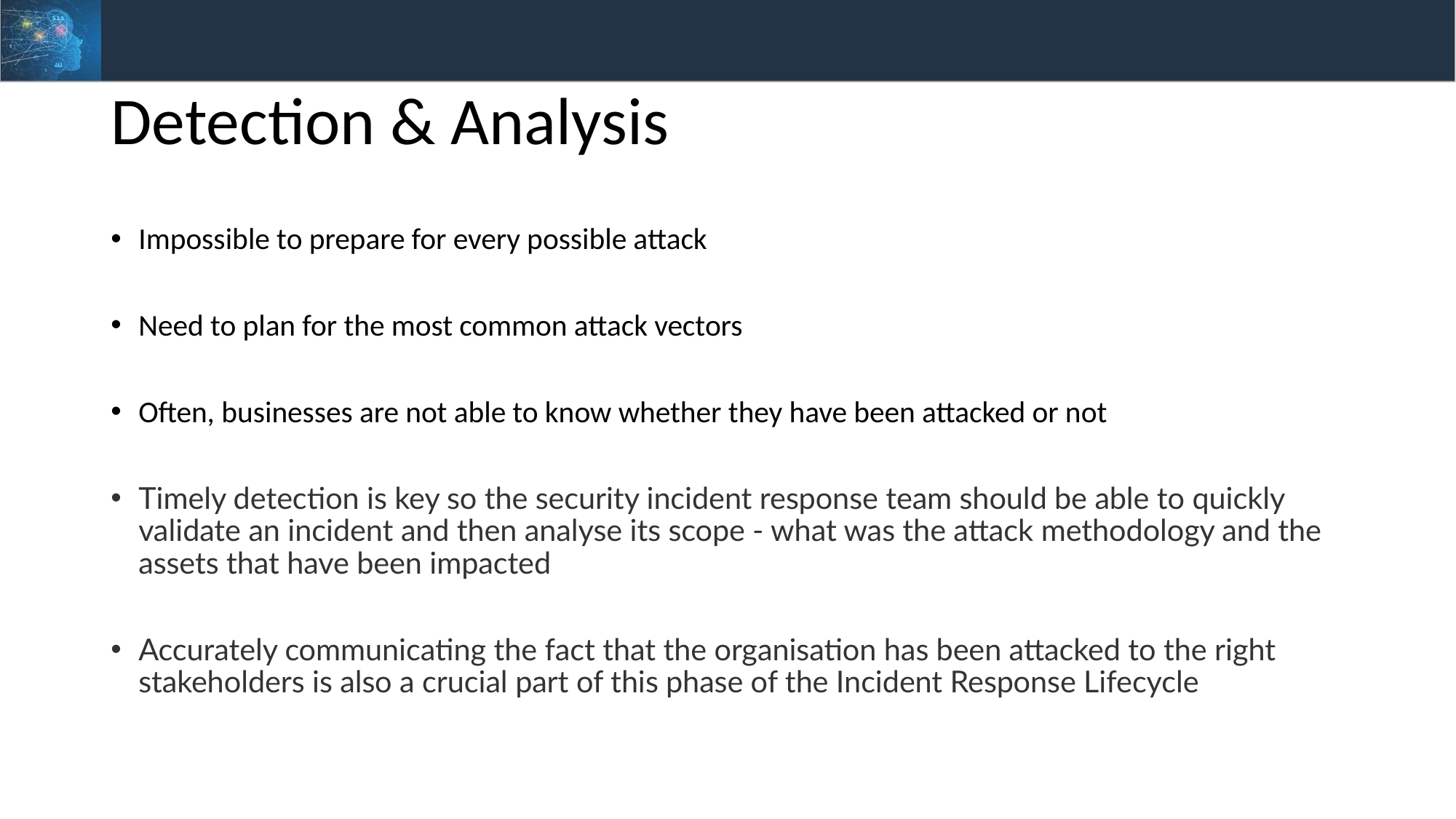

# Detection & Analysis
Impossible to prepare for every possible attack

Need to plan for the most common attack vectors

Often, businesses are not able to know whether they have been attacked or not

Timely detection is key so the security incident response team should be able to quickly validate an incident and then analyse its scope - what was the attack methodology and the assets that have been impacted

Accurately communicating the fact that the organisation has been attacked to the right stakeholders is also a crucial part of this phase of the Incident Response Lifecycle